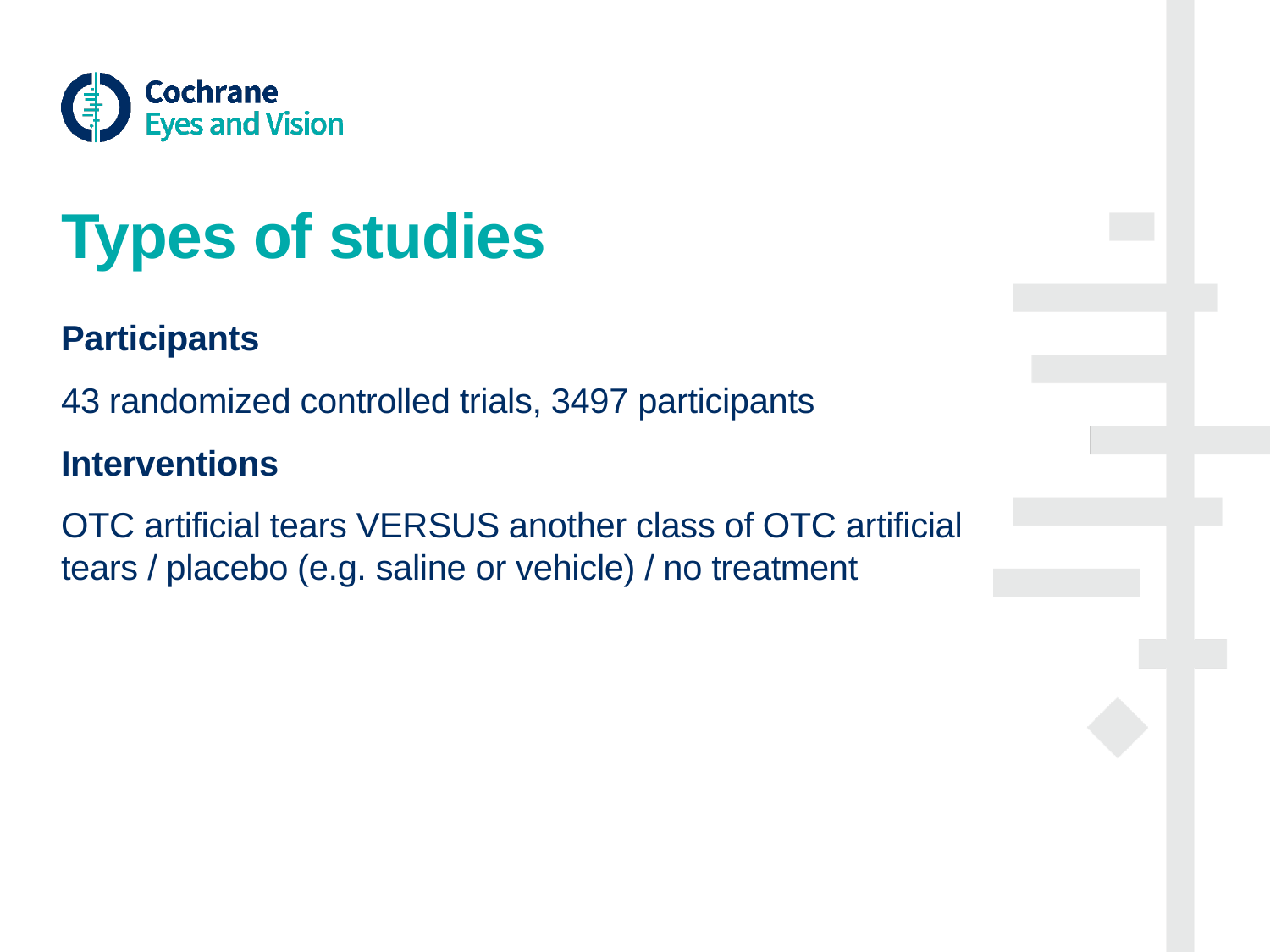

# Types of studies
Participants
43 randomized controlled trials, 3497 participants
Interventions
OTC artificial tears VERSUS another class of OTC artificial tears / placebo (e.g. saline or vehicle) / no treatment